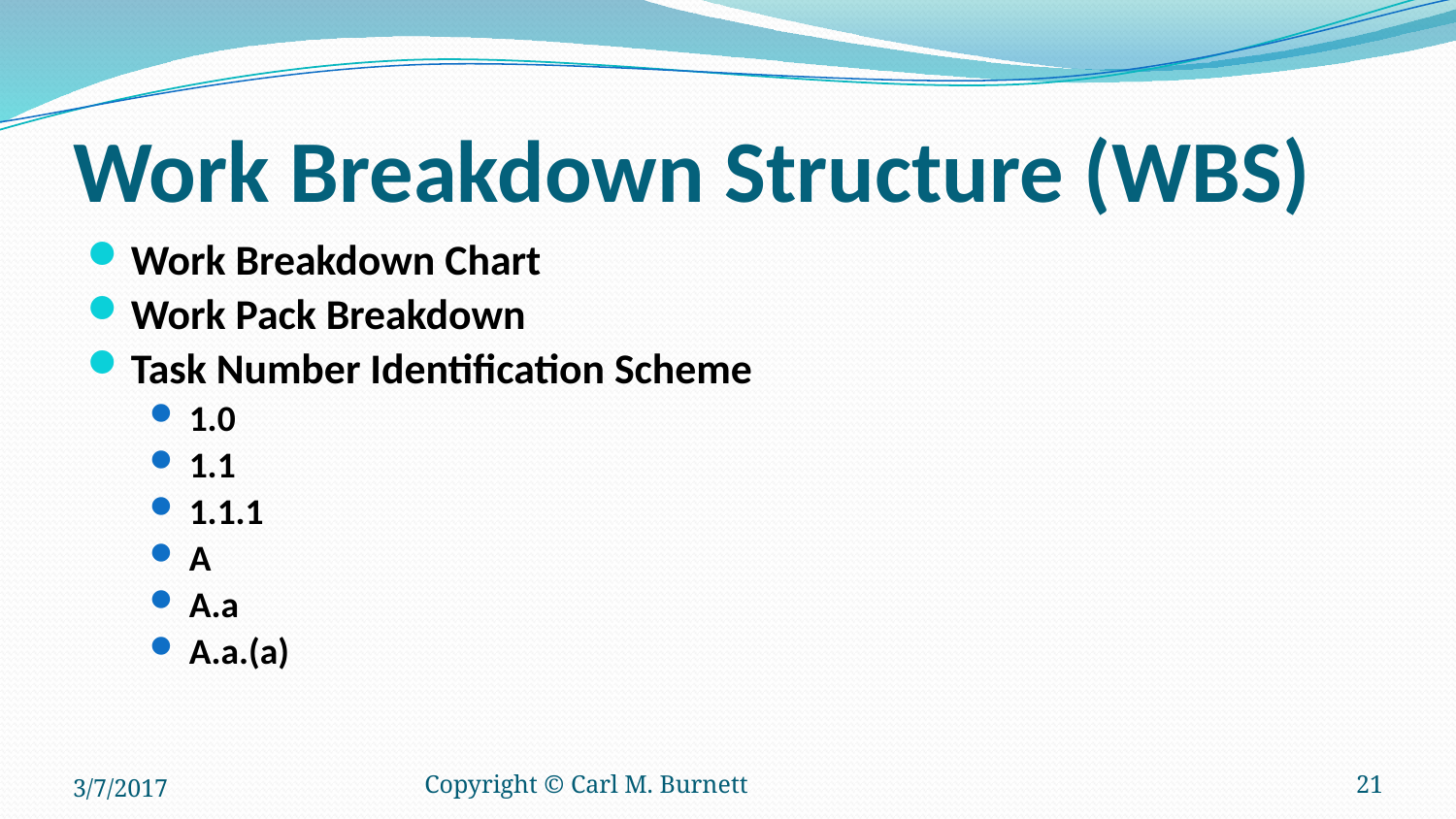

# Work Breakdown Structure (WBS)
Work Breakdown Chart
Work Pack Breakdown
Task Number Identification Scheme
1.0
1.1
1.1.1
A
A.a
A.a.(a)
3/7/2017
Copyright © Carl M. Burnett
21